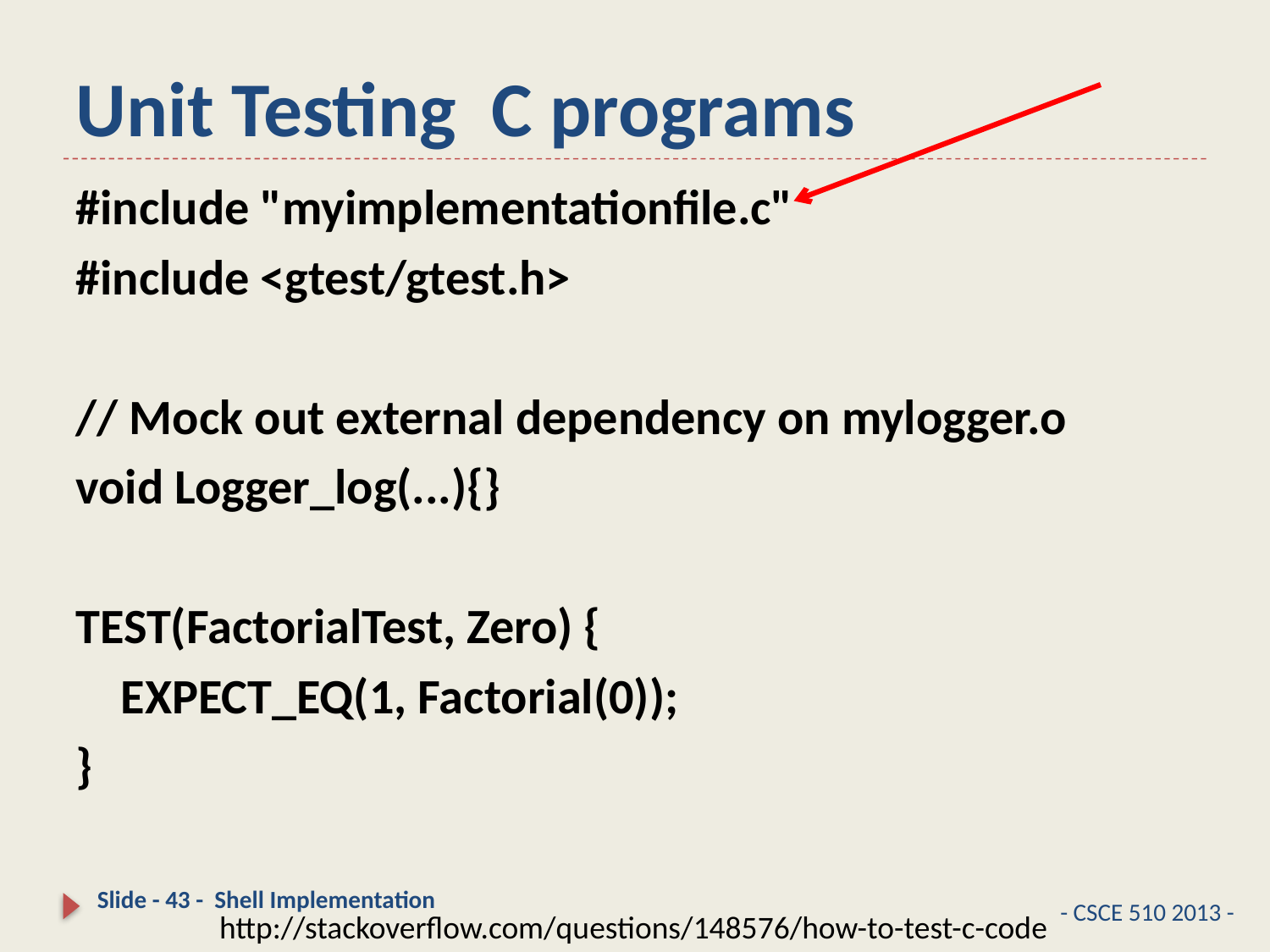

# Unit Testing  C programs
#include "myimplementationfile.c"
#include <gtest/gtest.h>

// Mock out external dependency on mylogger.o
void Logger_log(...){}

TEST(FactorialTest, Zero) {
    EXPECT_EQ(1, Factorial(0));
}
Slide - 43 -  Shell Implementation
- CSCE 510 2013 -
http://stackoverflow.com/questions/148576/how-to-test-c-code